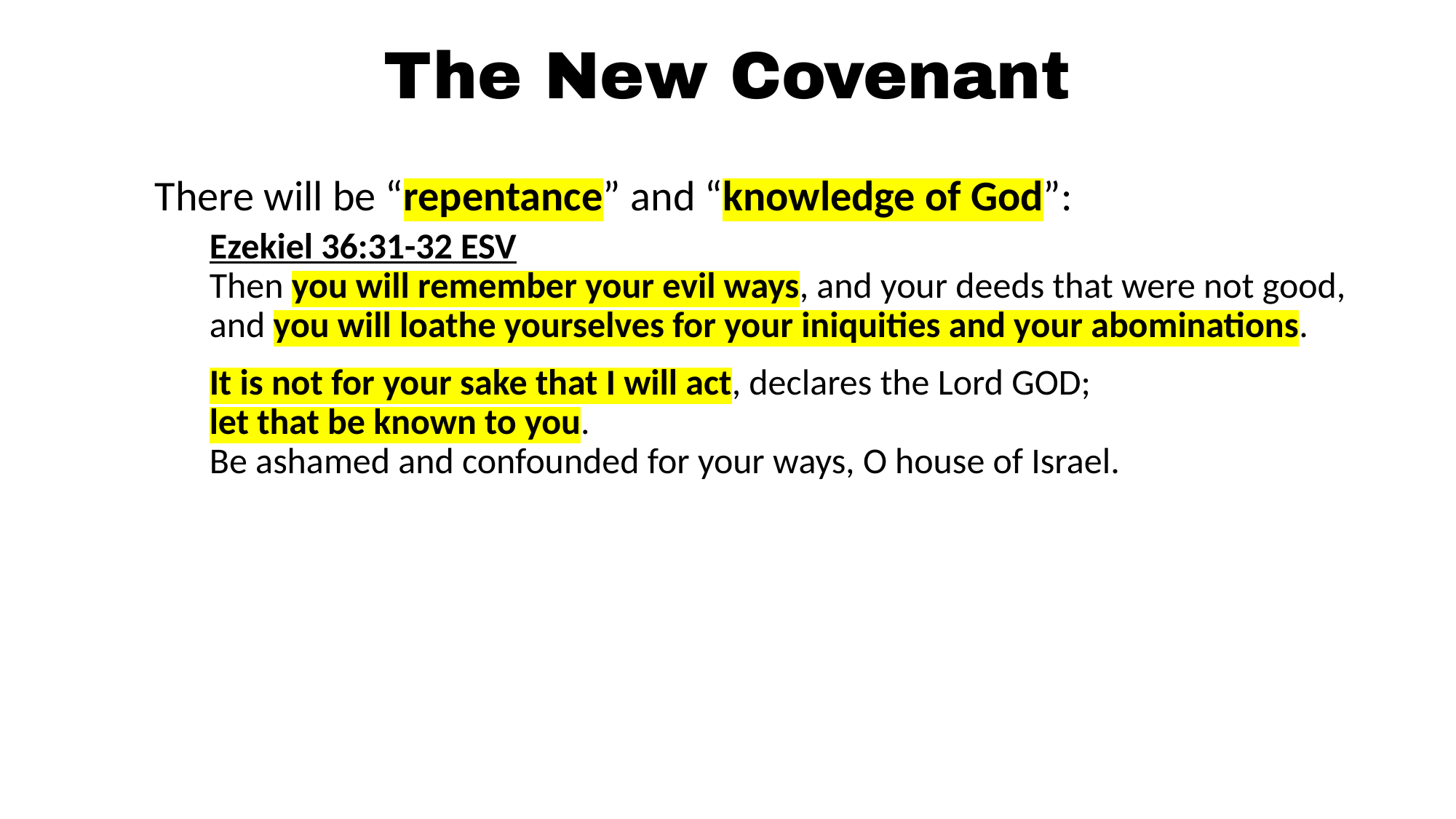

# The New Covenant
There will be “repentance” and “knowledge of God”:
Ezekiel 36:31-32 ESV
Then you will remember your evil ways, and your deeds that were not good,
and you will loathe yourselves for your iniquities and your abominations.
It is not for your sake that I will act, declares the Lord GOD;
let that be known to you.
Be ashamed and confounded for your ways, O house of Israel.